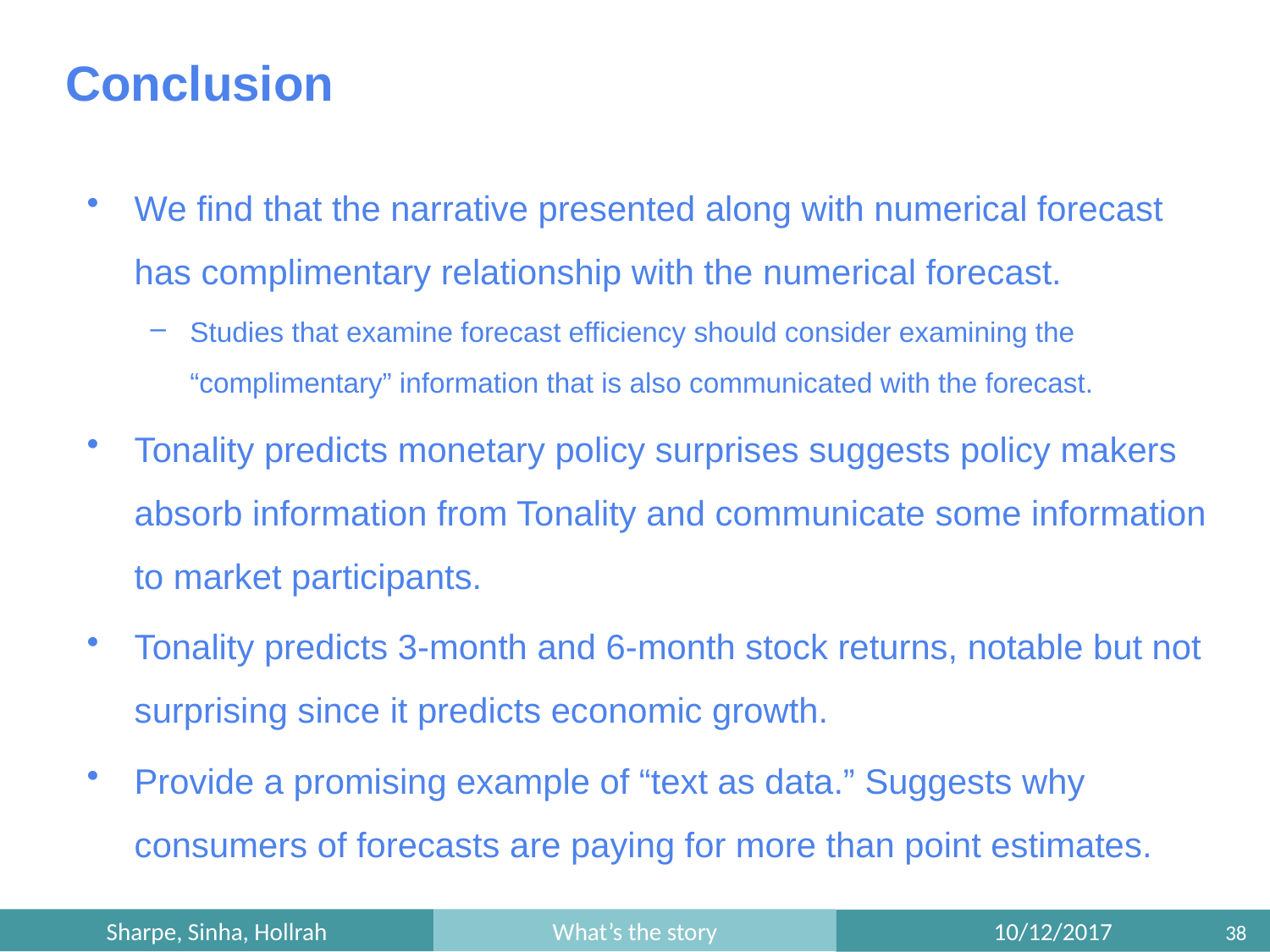

Conclusion
We find that the narrative presented along with numerical forecast has complimentary relationship with the numerical forecast.
Studies that examine forecast efficiency should consider examining the “complimentary” information that is also communicated with the forecast.
Tonality predicts monetary policy surprises suggests policy makers absorb information from Tonality and communicate some information to market participants.
Tonality predicts 3-month and 6-month stock returns, notable but not surprising since it predicts economic growth.
Provide a promising example of “text as data.” Suggests why consumers of forecasts are paying for more than point estimates.

Sharpe, Sinha, Hollrah
What’s the story
10/12/2017
38